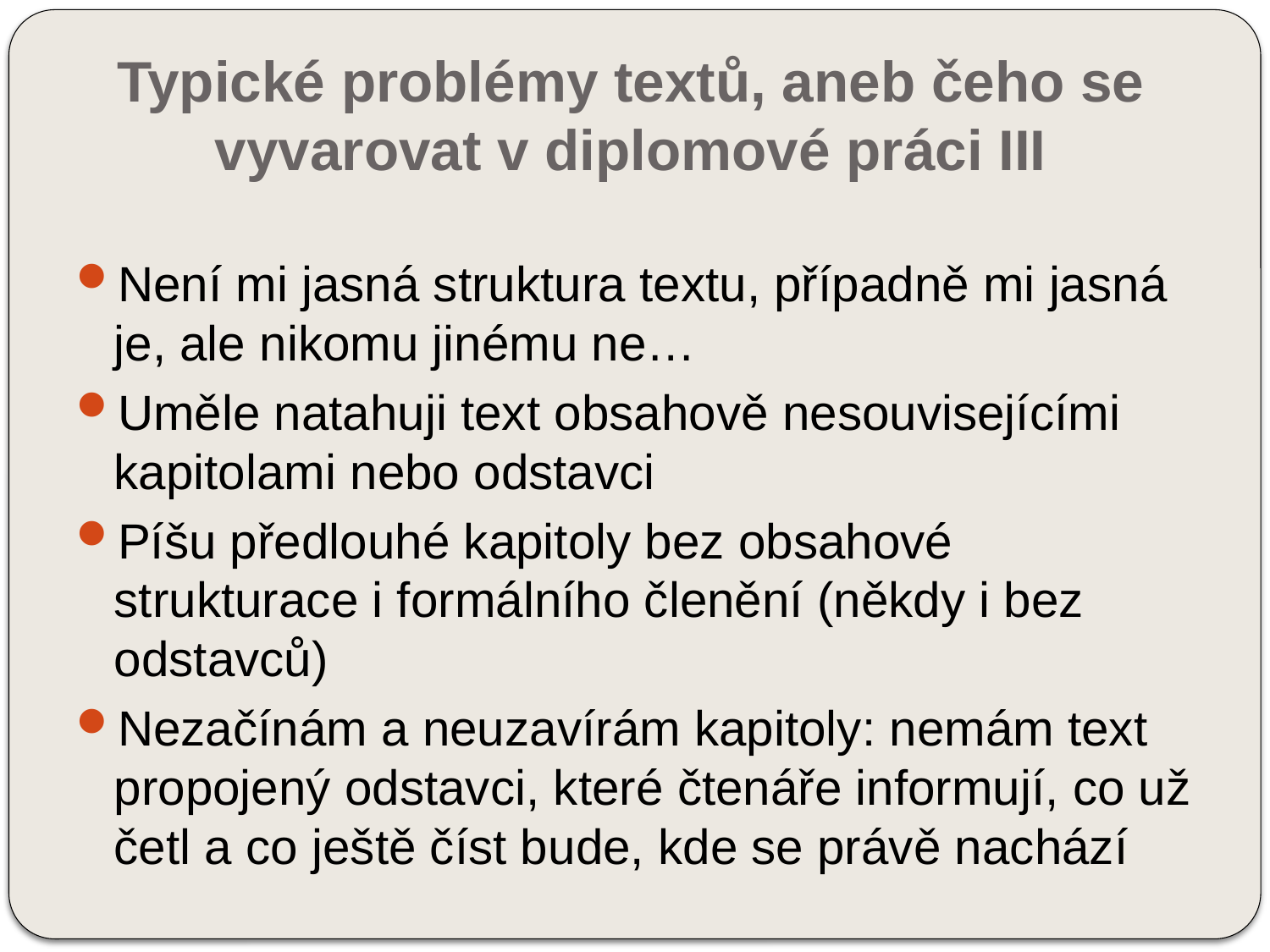

Typické problémy textů, aneb čeho se vyvarovat v diplomové práci III
Není mi jasná struktura textu, případně mi jasná je, ale nikomu jinému ne…
Uměle natahuji text obsahově nesouvisejícími kapitolami nebo odstavci
Píšu předlouhé kapitoly bez obsahové strukturace i formálního členění (někdy i bez odstavců)
Nezačínám a neuzavírám kapitoly: nemám text propojený odstavci, které čtenáře informují, co už četl a co ještě číst bude, kde se právě nachází